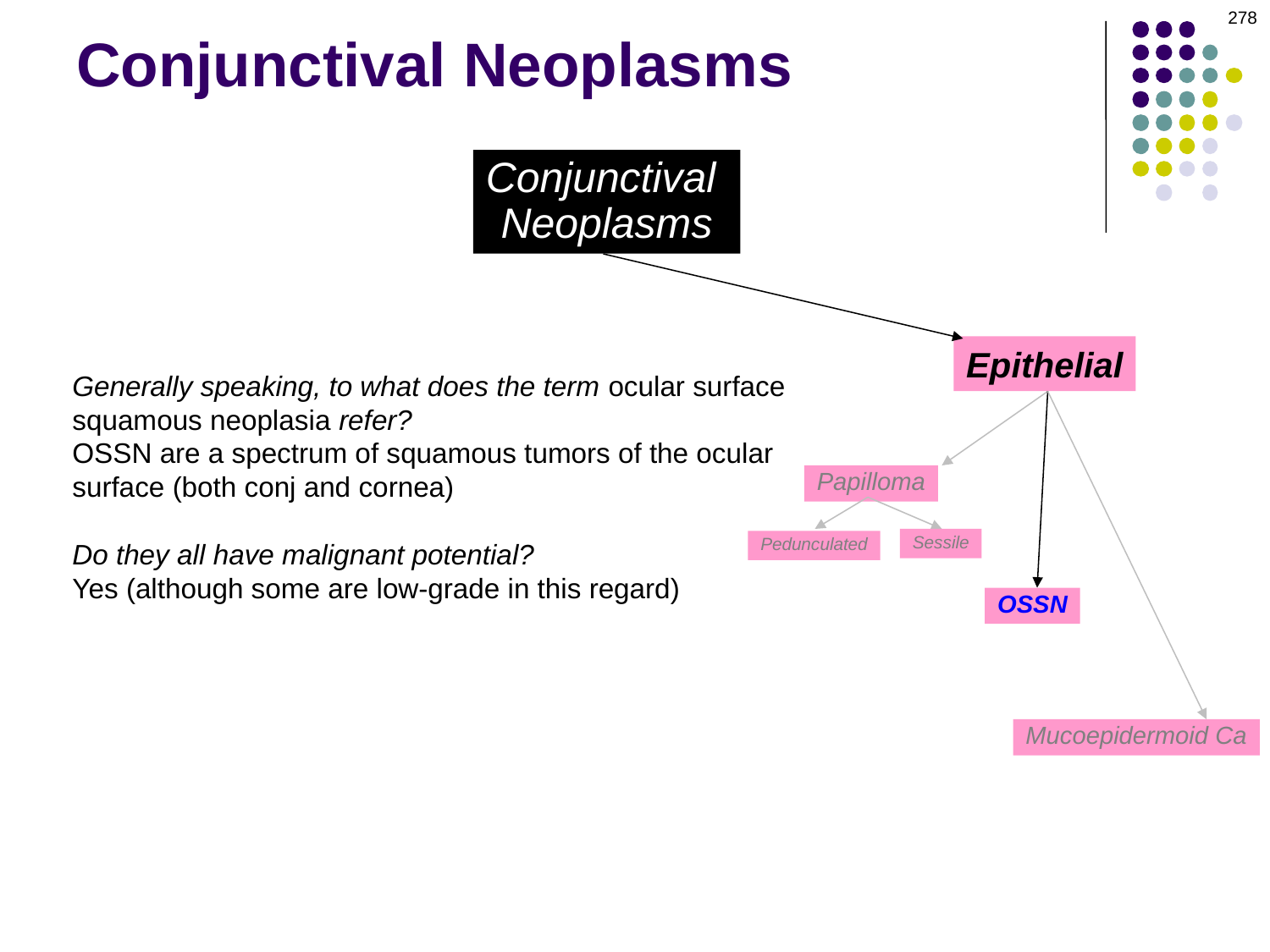

278
# Conjunctival Neoplasms
Conjunctival
Neoplasms

Epithelial
Generally speaking, to what does the term ocular surface squamous neoplasia refer?
OSSN are a spectrum of squamous tumors of the ocular surface (both conj and cornea)

Do they all have malignant potential?
Yes (although some are low-grade in this regard)

Papilloma

Sessile
Pedunculated
OSSN
Mucoepidermoid Ca